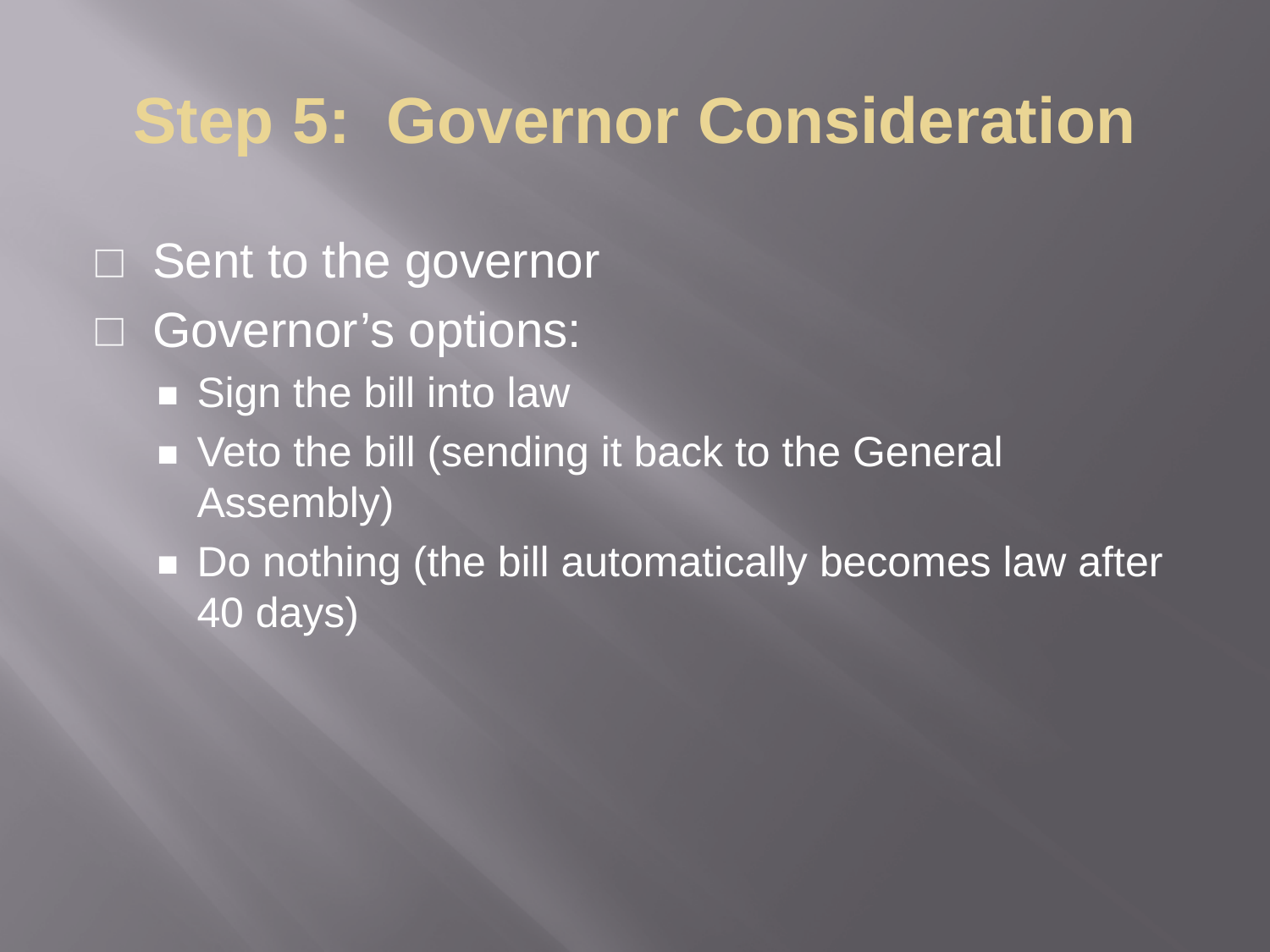

# Step 5:  Governor Consideration
Sent to the governor
Governor’s options:
Sign the bill into law
Veto the bill (sending it back to the General Assembly)
Do nothing (the bill automatically becomes law after 40 days)